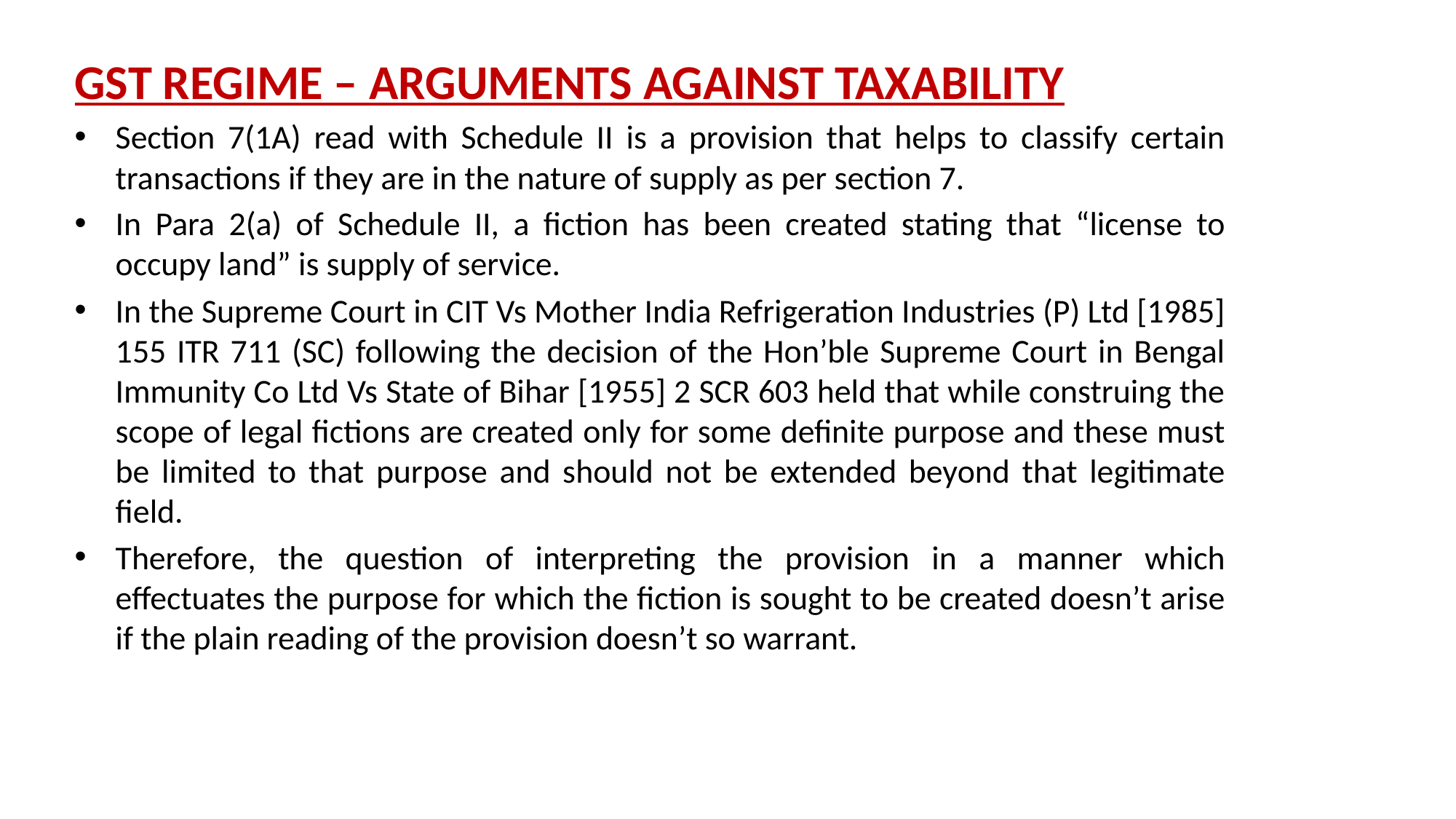

GST REGIME – ARGUMENTS AGAINST TAXABILITY
Section 7(1A) read with Schedule II is a provision that helps to classify certain transactions if they are in the nature of supply as per section 7.
In Para 2(a) of Schedule II, a fiction has been created stating that “license to occupy land” is supply of service.
In the Supreme Court in CIT Vs Mother India Refrigeration Industries (P) Ltd [1985] 155 ITR 711 (SC) following the decision of the Hon’ble Supreme Court in Bengal Immunity Co Ltd Vs State of Bihar [1955] 2 SCR 603 held that while construing the scope of legal fictions are created only for some definite purpose and these must be limited to that purpose and should not be extended beyond that legitimate field.
Therefore, the question of interpreting the provision in a manner which effectuates the purpose for which the fiction is sought to be created doesn’t arise if the plain reading of the provision doesn’t so warrant.